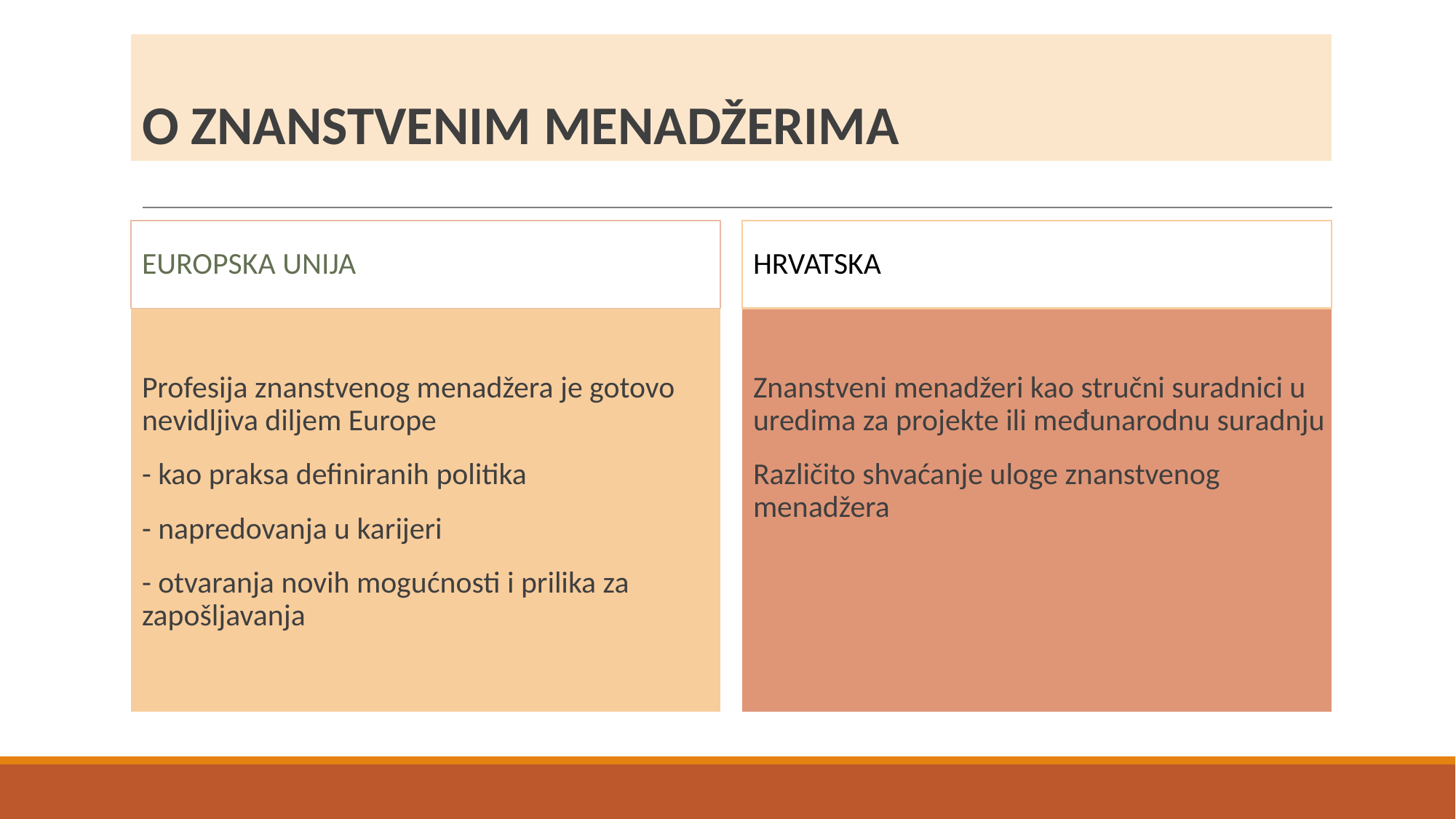

# O ZNANSTVENIM MENADŽERIMA
EUROPSKA UNIJA
HRVATSKA

Profesija znanstvenog menadžera je gotovo nevidljiva diljem Europe
- kao praksa definiranih politika
- napredovanja u karijeri
- otvaranja novih mogućnosti i prilika za zapošljavanja

Znanstveni menadžeri kao stručni suradnici u uredima za projekte ili međunarodnu suradnju
Različito shvaćanje uloge znanstvenog menadžera